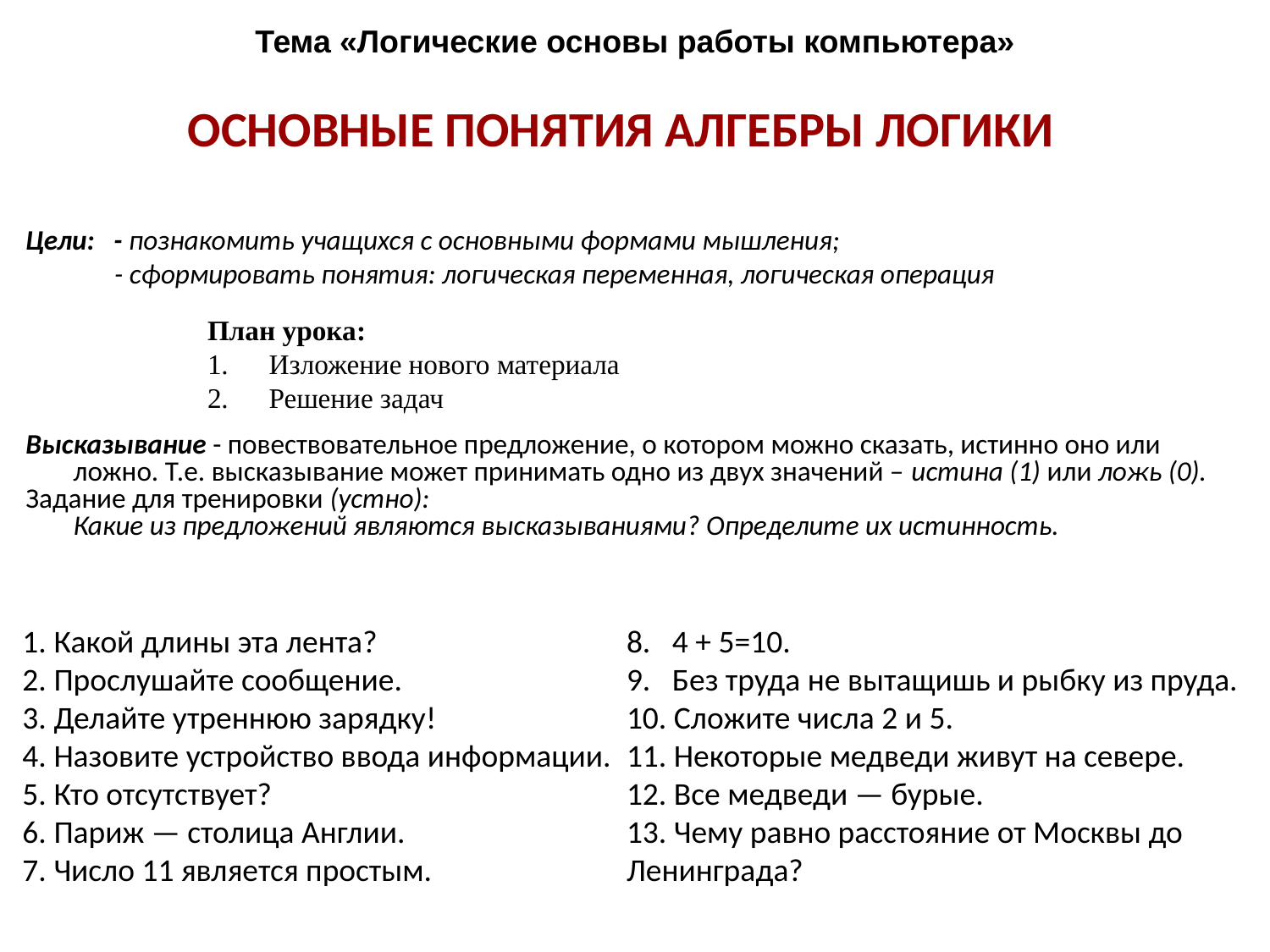

Тема «Логические основы работы компьютера»
# ОСНОВНЫЕ ПОНЯТИЯ АЛГЕБРЫ ЛОГИКИ
Цели:   - познакомить учащихся с основными формами мышления;
              - сформировать понятия: логическая переменная, логическая операция
План урока:
  Изложение нового материала
  Решение задач
Высказывание - повествовательное предложение, о котором можно сказать, истинно оно или ложно. Т.е. высказывание может принимать одно из двух значений – истина (1) или ложь (0).
Задание для тренировки (устно):
Какие из предложений являются высказываниями? Определите их истинность.
1. Какой длины эта лента?
2. Прослушайте сообщение.
3. Делайте утреннюю зарядку!
4. Назовите устройство ввода информации.
5. Кто отсутствует?
6. Париж — столица Англии.
7. Число 11 является простым.

8.   4 + 5=10.
9.   Без труда не вытащишь и рыбку из пруда.
10. Сложите числа 2 и 5.
11. Некоторые медведи живут на севере.
12. Все медведи — бурые.
13. Чему равно расстояние от Москвы до Ленинграда?